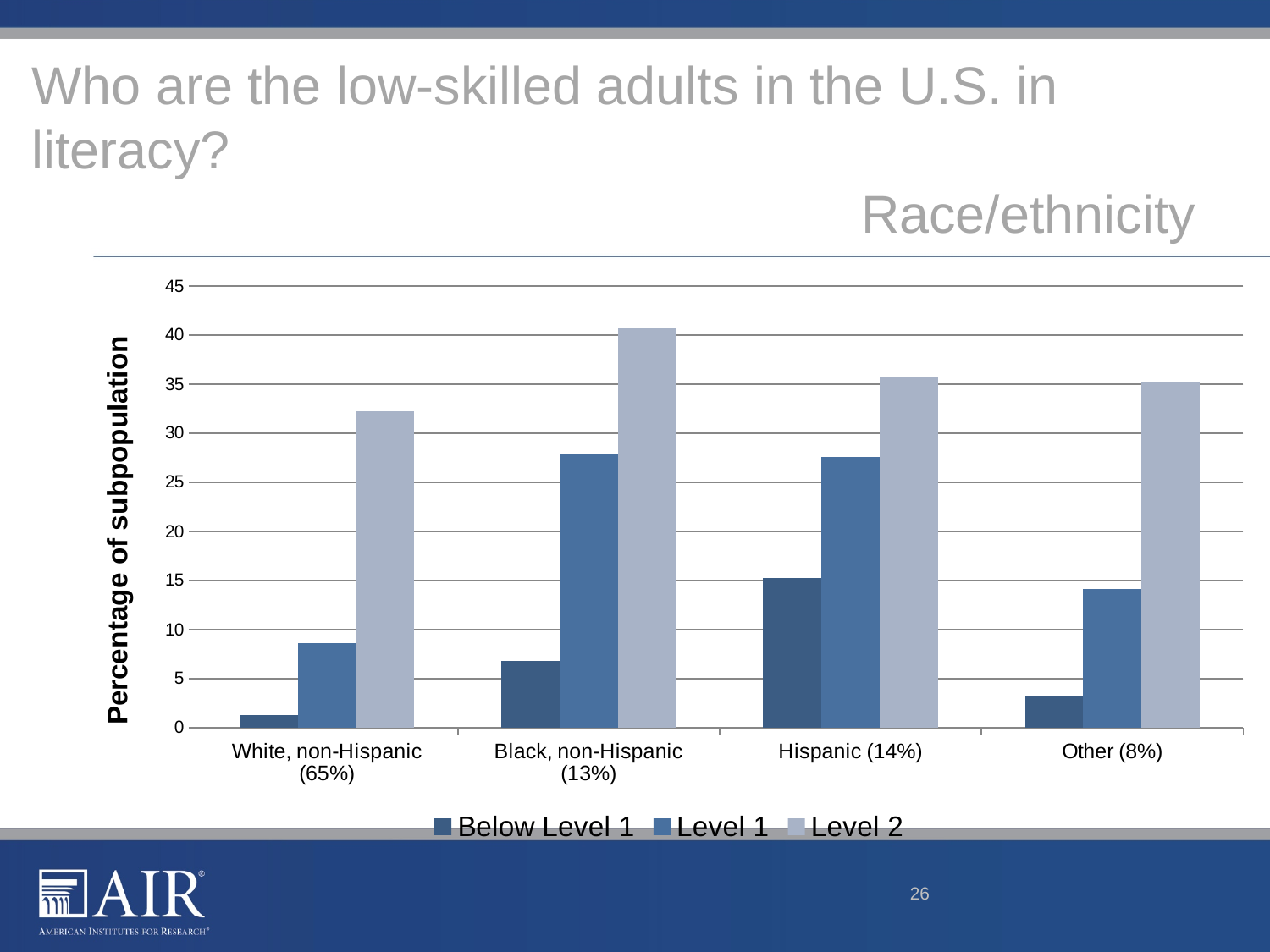

Who are the low-skilled adults in the U.S. in literacy?
Race/ethnicity

### Chart

| Category | Below Level 1 | Level 1 | Level 2 |
|---|---|---|---|
| White, non-Hispanic (65%) | 1.255443233353978 | 8.576920010618792 | 32.2057930443978 |
| Black, non-Hispanic (13%) | 6.782807160027863 | 27.90692208375629 | 40.72422910531854 |
| Hispanic (14%) | 15.25088670897885 | 27.58238160071188 | 35.7477036143199 |
| Other (8%) | 3.181245790754944 | 14.1046492482413 | 35.12433751177996 |
26